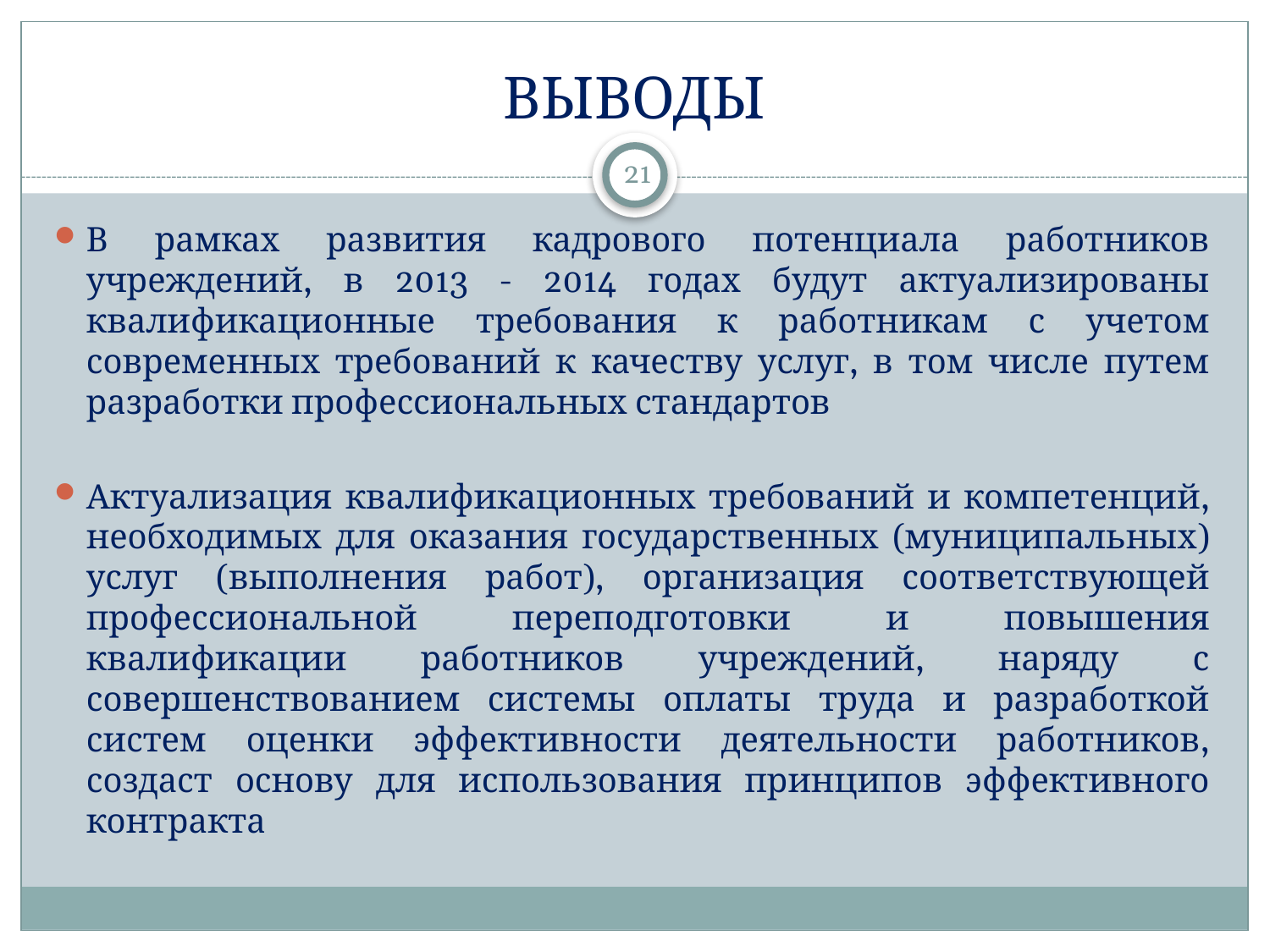

# ВЫВОДЫ
21
В рамках развития кадрового потенциала работников учреждений, в 2013 - 2014 годах будут актуализированы квалификационные требования к работникам с учетом современных требований к качеству услуг, в том числе путем разработки профессиональных стандартов

Актуализация квалификационных требований и компетенций, необходимых для оказания государственных (муниципальных) услуг (выполнения работ), организация соответствующей профессиональной переподготовки и повышения квалификации работников учреждений, наряду с совершенствованием системы оплаты труда и разработкой систем оценки эффективности деятельности работников, создаст основу для использования принципов эффективного контракта